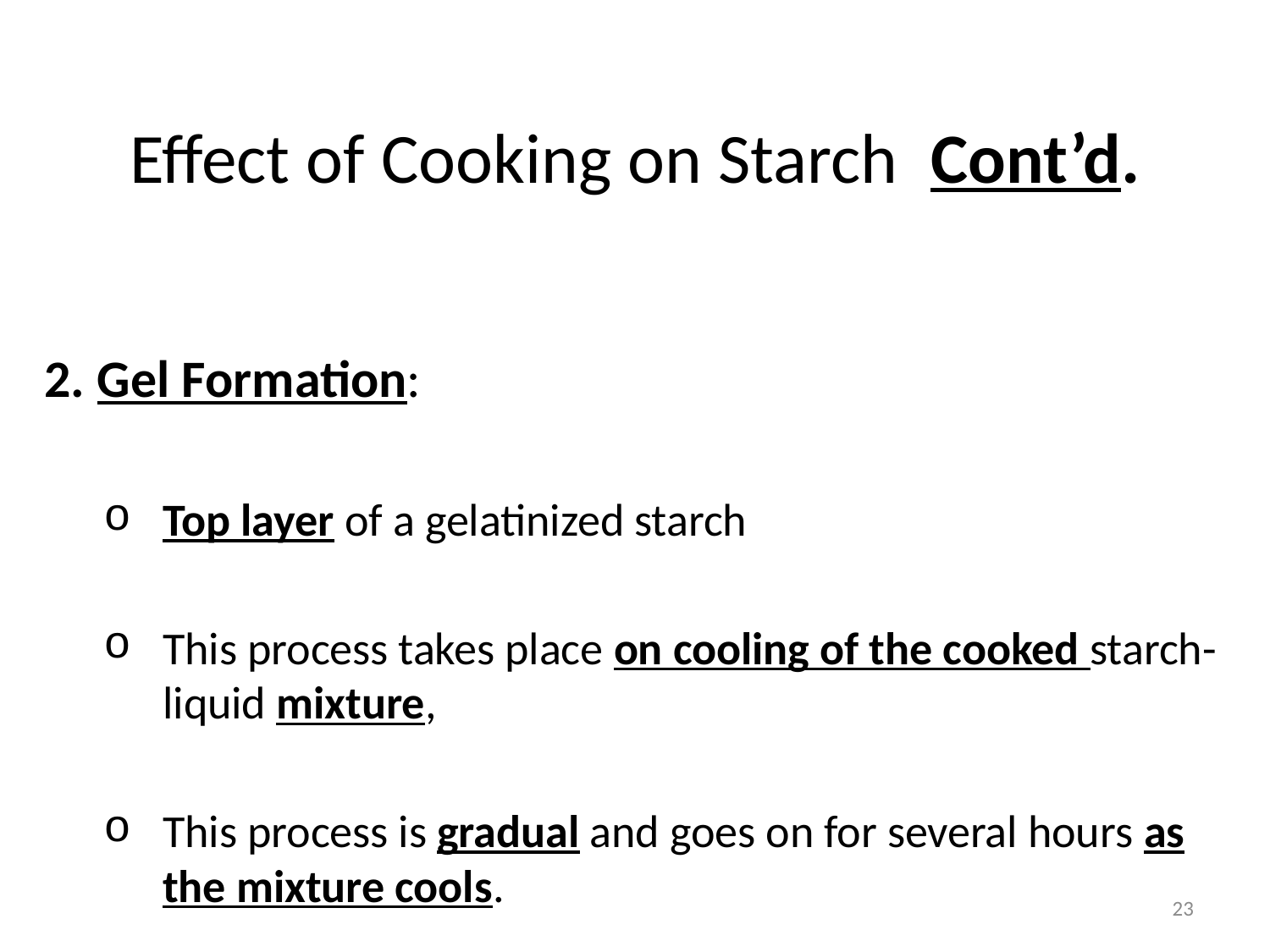

# Effect of Cooking on Starch  Cont’d.
2. Gel Formation:

Top layer of a gelatinized starch

This process takes place on cooling of the cooked starch-liquid mixture,

This process is gradual and goes on for several hours as the mixture cools.
23